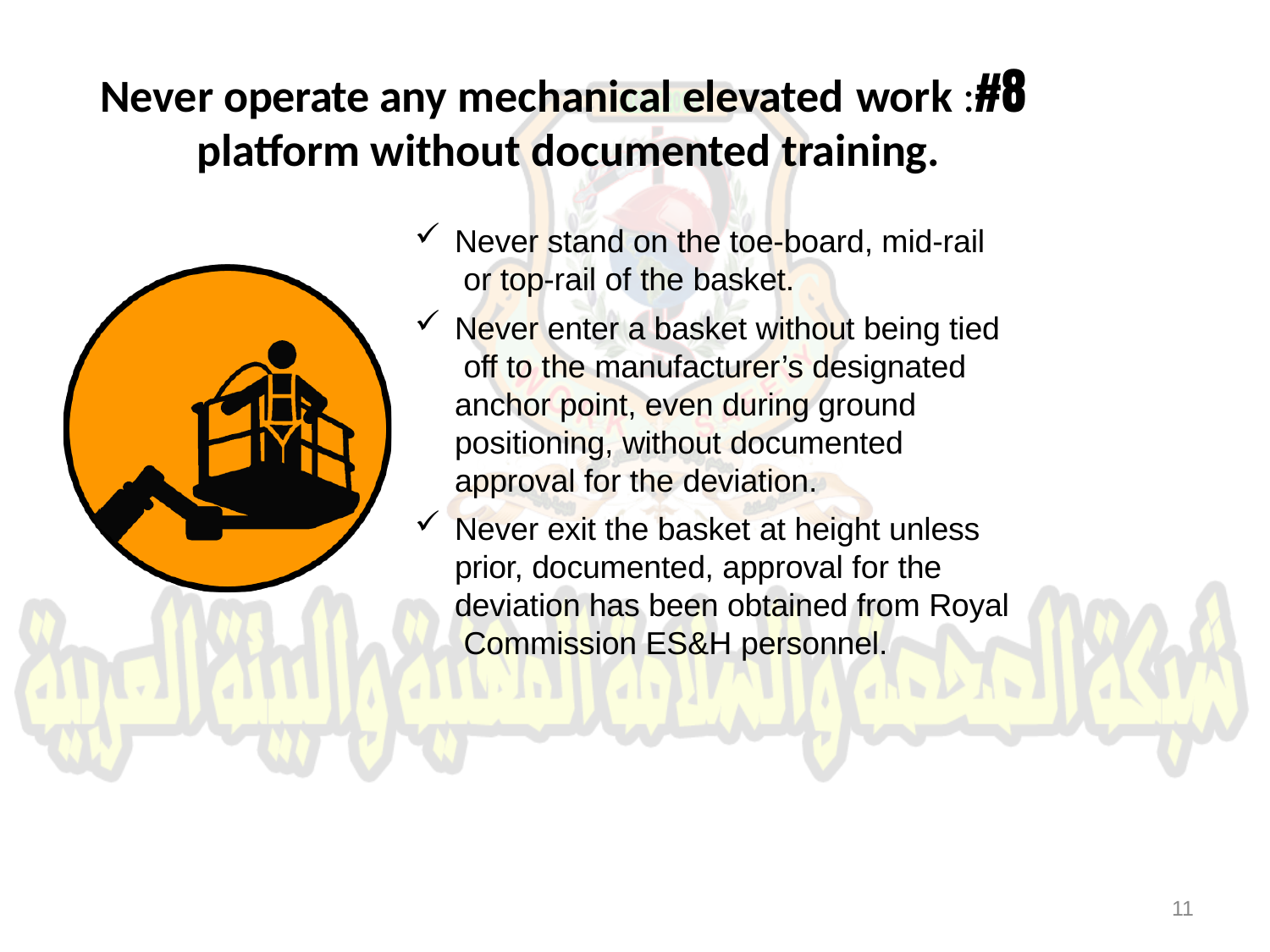

# #8: Never operate any mechanical elevated work
platform without documented training.

Never stand on the toe-board, mid-rail  or top-rail of the basket.
Never enter a basket without being tied  off to the manufacturer’s designated  anchor point, even during ground  positioning, without documented  approval for the deviation.
Never exit the basket at height unless  prior, documented, approval for the  deviation has been obtained from Royal  Commission ES&H personnel.

11